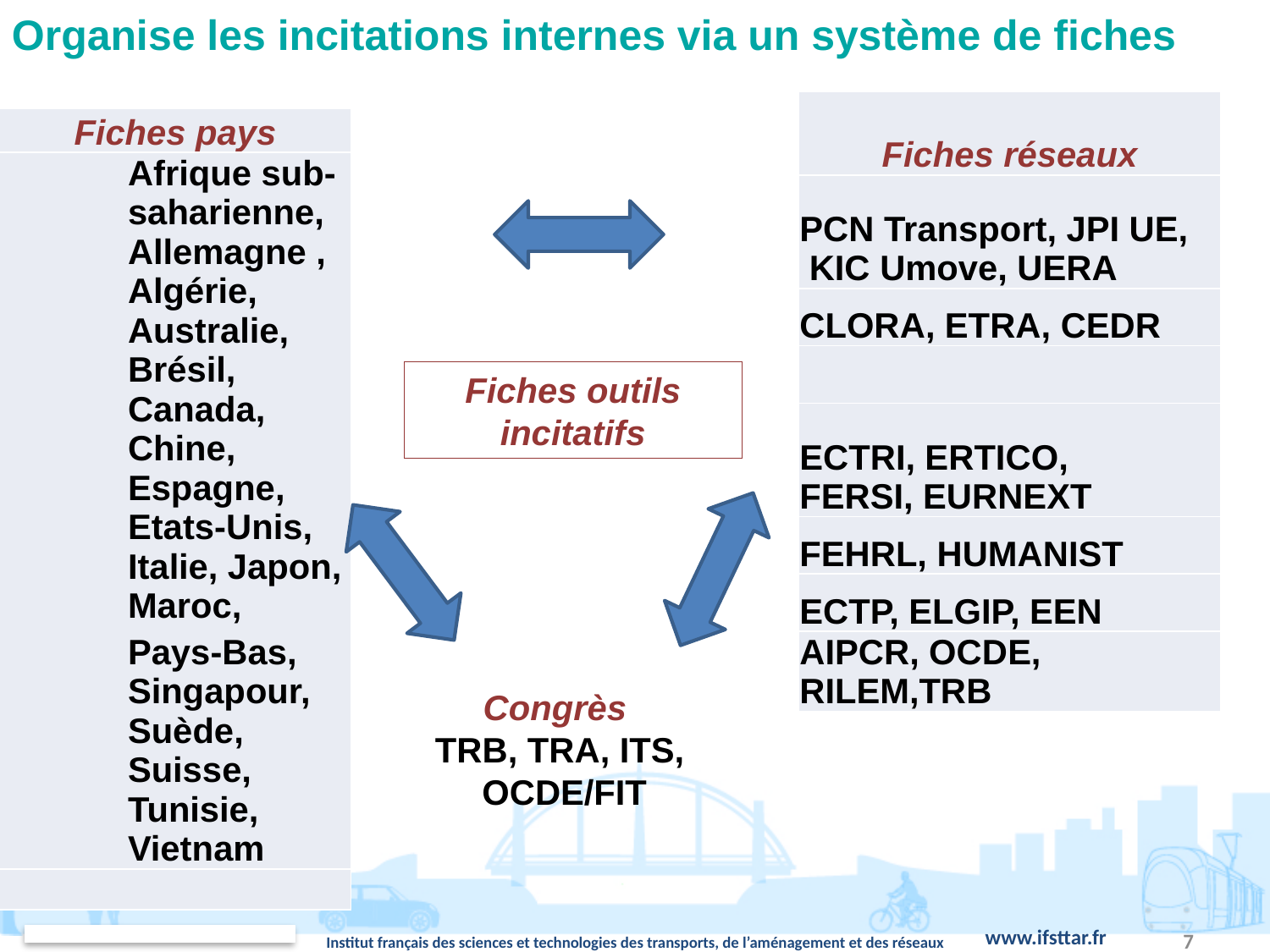

Organise les incitations internes via un système de fiches

| Fiches réseaux |
| --- |
| PCN Transport, JPI UE, KIC Umove, UERA |
| CLORA, ETRA, CEDR |
|  |
| ECTRI, ERTICO, FERSI, EURNEXT |
| FEHRL, HUMANIST |
| ECTP, ELGIP, EEN |
| AIPCR, OCDE, RILEM,TRB |
| Fiches pays |
| --- |
| Afrique sub-saharienne, Allemagne , Algérie, Australie, Brésil, Canada, Chine, Espagne, Etats-Unis, Italie, Japon, Maroc, Pays-Bas, Singapour, Suède, Suisse, Tunisie, Vietnam |
|  |

Fiches outils incitatifs

Congrès
TRB, TRA, ITS,
 OCDE/FIT
7